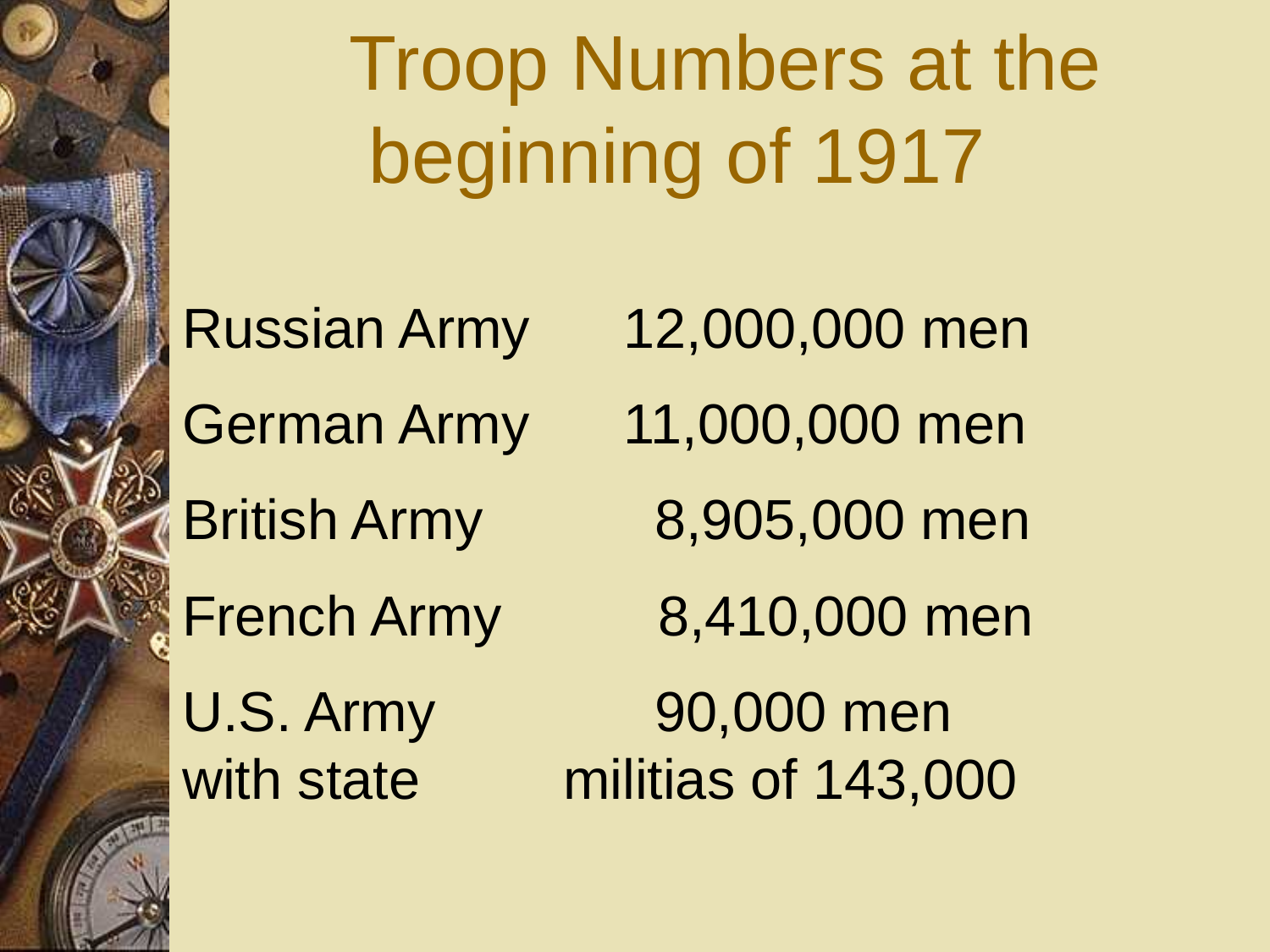

# Troop Numbers at the beginning of 1917
Russian Army      12,000,000 men
German Army      11,000,000 men
British Army           8,905,000 men
French Army          8,410,000 men
U.S. Army              90,000 men 		with state 	militias of 143,000